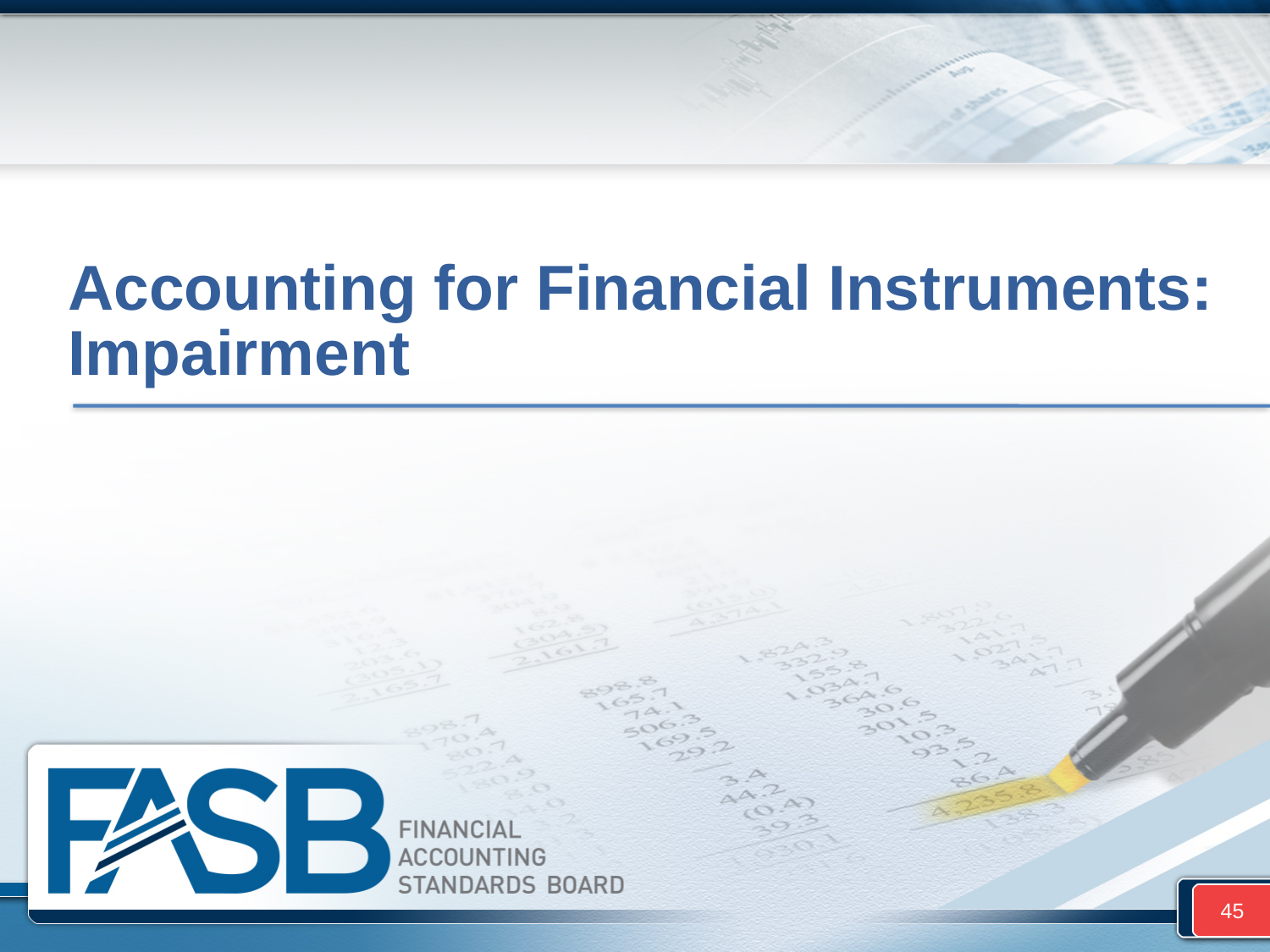

# Accounting for Financial Instruments: Impairment
45